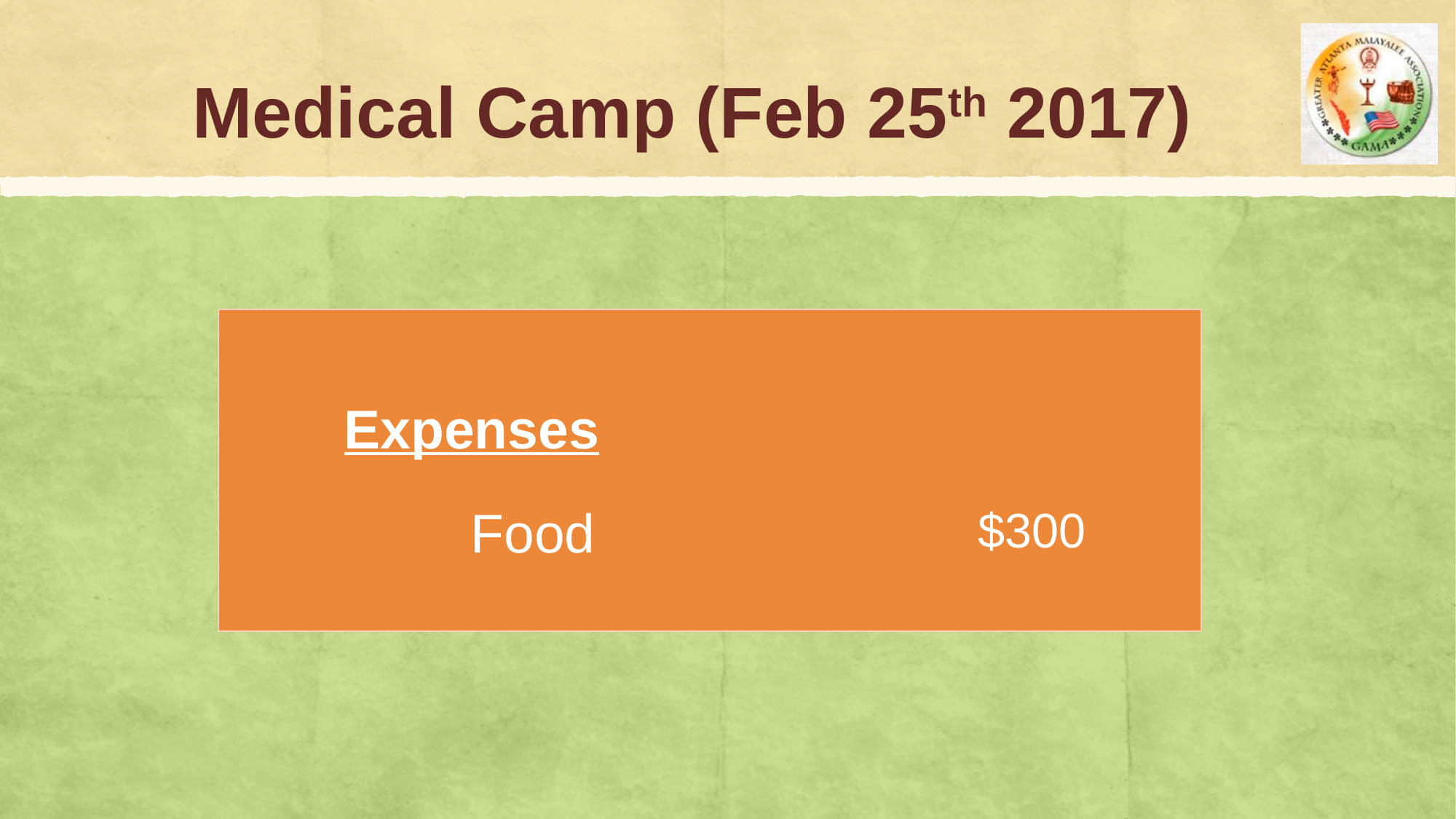

# Medical Camp (Feb 25th 2017)
|  |  |
| --- | --- |
| Expenses |  |
| Food | $300 |